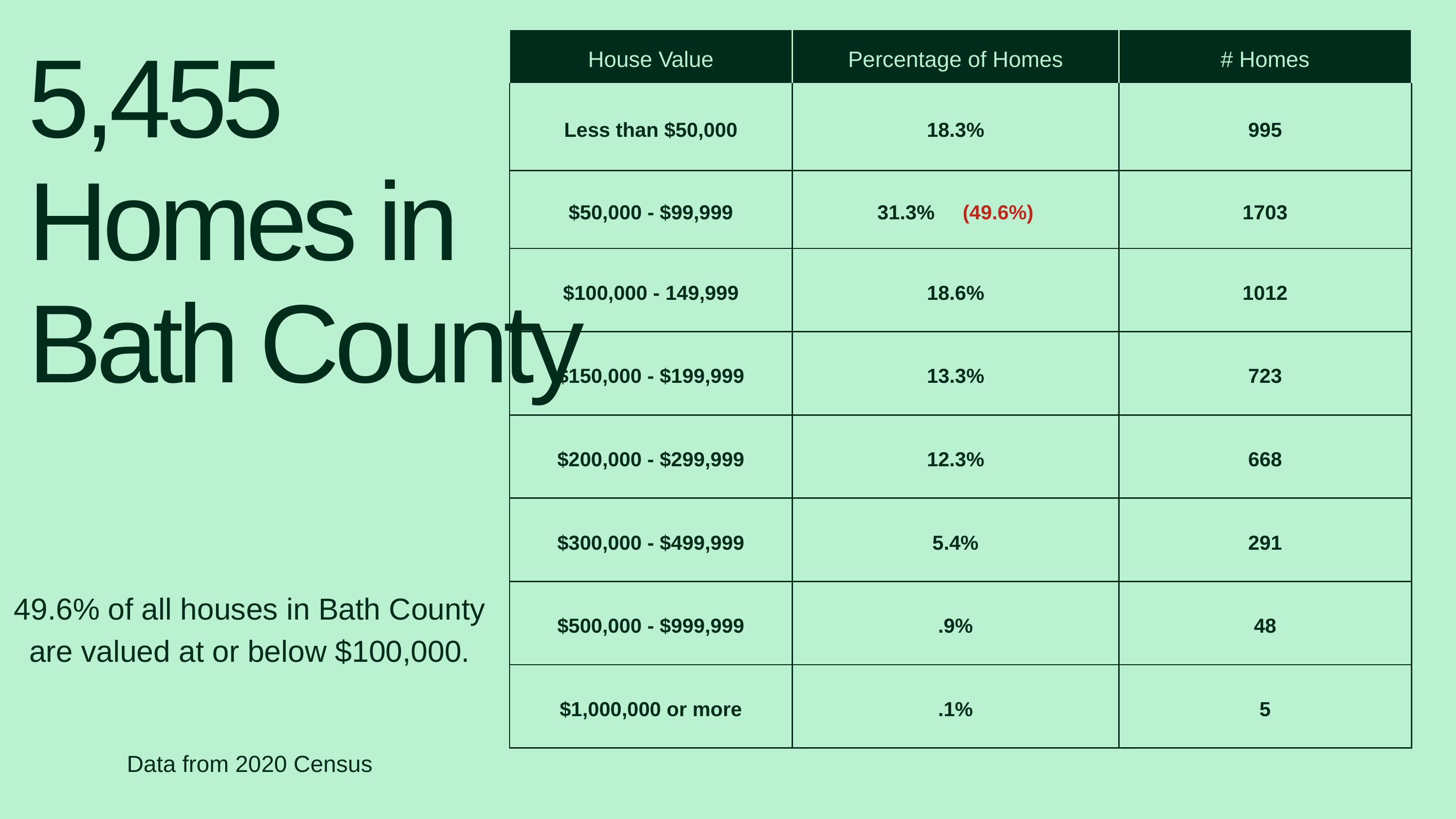

| House Value | Percentage of Homes | # Homes |
| --- | --- | --- |
| Less than $50,000 | 18.3% | 995 |
| $50,000 - $99,999 | 31.3% (49.6%) | 1703 |
| $100,000 - 149,999 | 18.6% | 1012 |
| $150,000 - $199,999 | 13.3% | 723 |
| $200,000 - $299,999 | 12.3% | 668 |
| $300,000 - $499,999 | 5.4% | 291 |
| $500,000 - $999,999 | .9% | 48 |
| $1,000,000 or more | .1% | 5 |
5,455 Homes in Bath County
49.6% of all houses in Bath County are valued at or below $100,000.
Data from 2020 Census